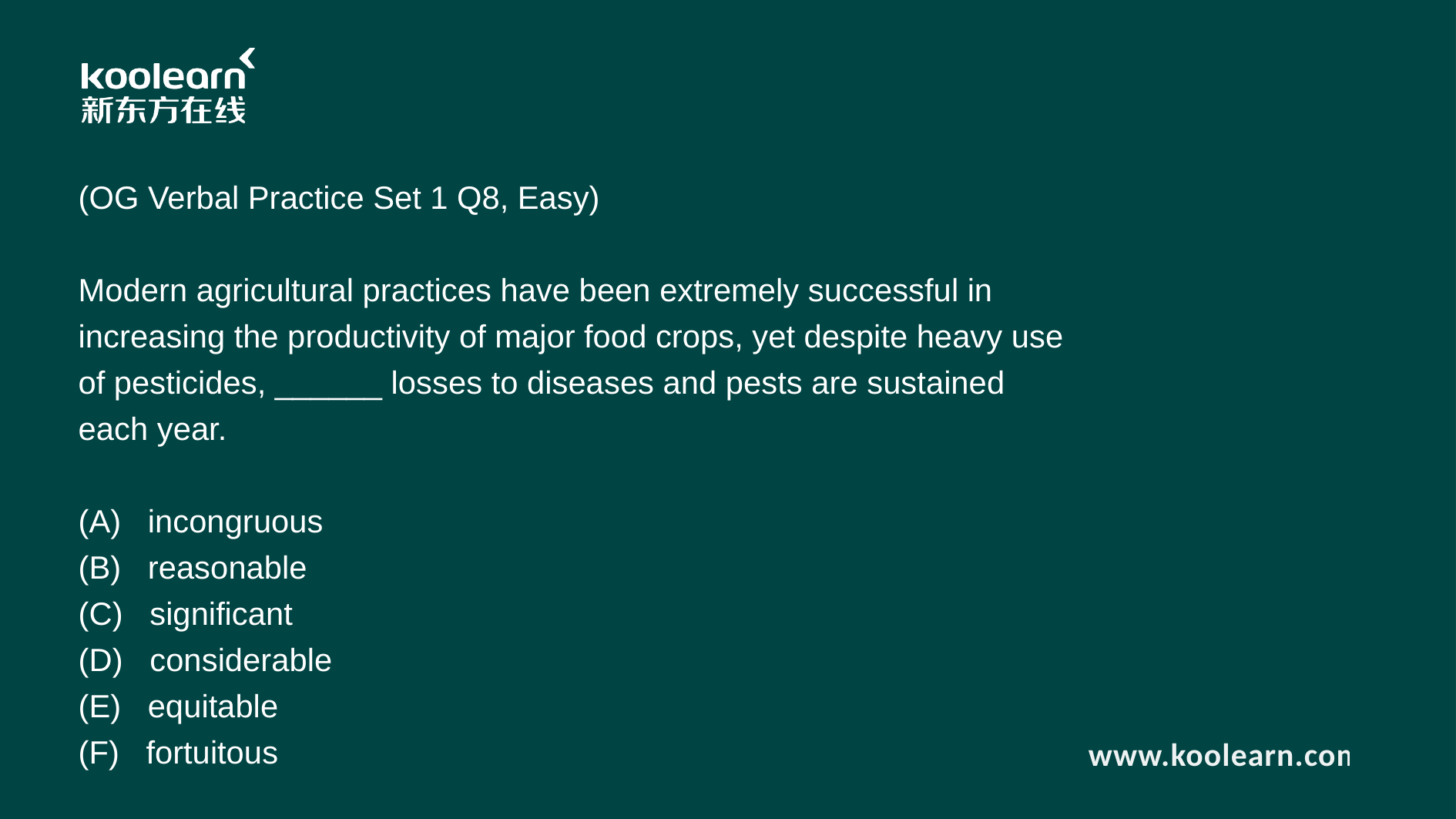

(OG Verbal Practice Set 1 Q8, Easy)

Modern agricultural practices have been extremely successful in increasing the productivity of major food crops, yet despite heavy use of pesticides, ______ losses to diseases and pests are sustained each year.

(A)   incongruous
(B)   reasonable
(C)   significant
(D)   considerable
(E)   equitable
(F)   fortuitous